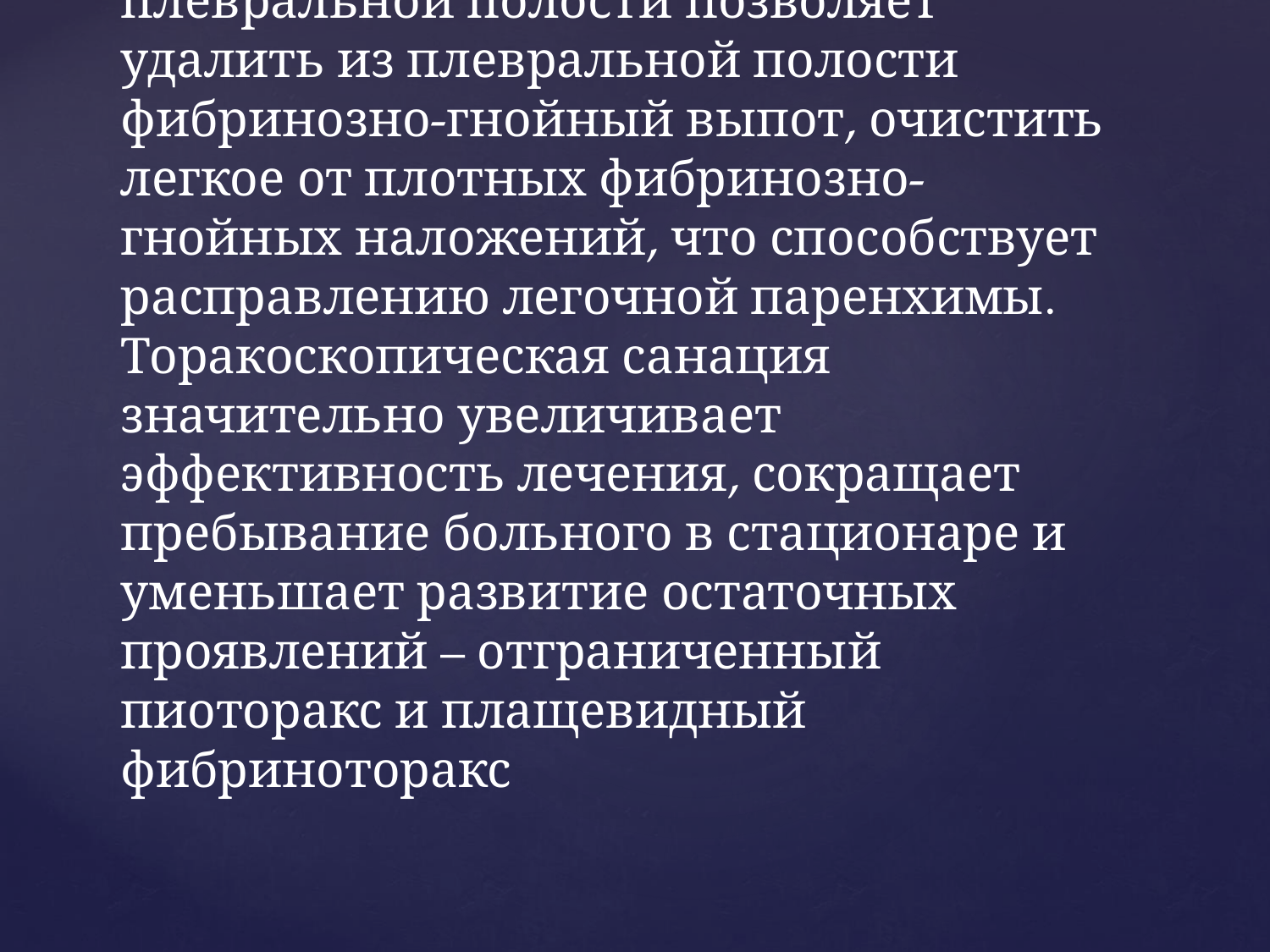

# Торакоскопическая санация плевральной полости позволяет удалить из плевральной полости фибринозно-гнойный выпот, очистить легкое от плотных фибринозно-гнойных наложений, что способствует расправлению легочной паренхимы. Торакоскопическая санация значительно увеличивает эффективность лечения, сокращает пребывание больного в стационаре и уменьшает развитие остаточных проявлений – отграниченный пиоторакс и плащевидный фибриноторакс